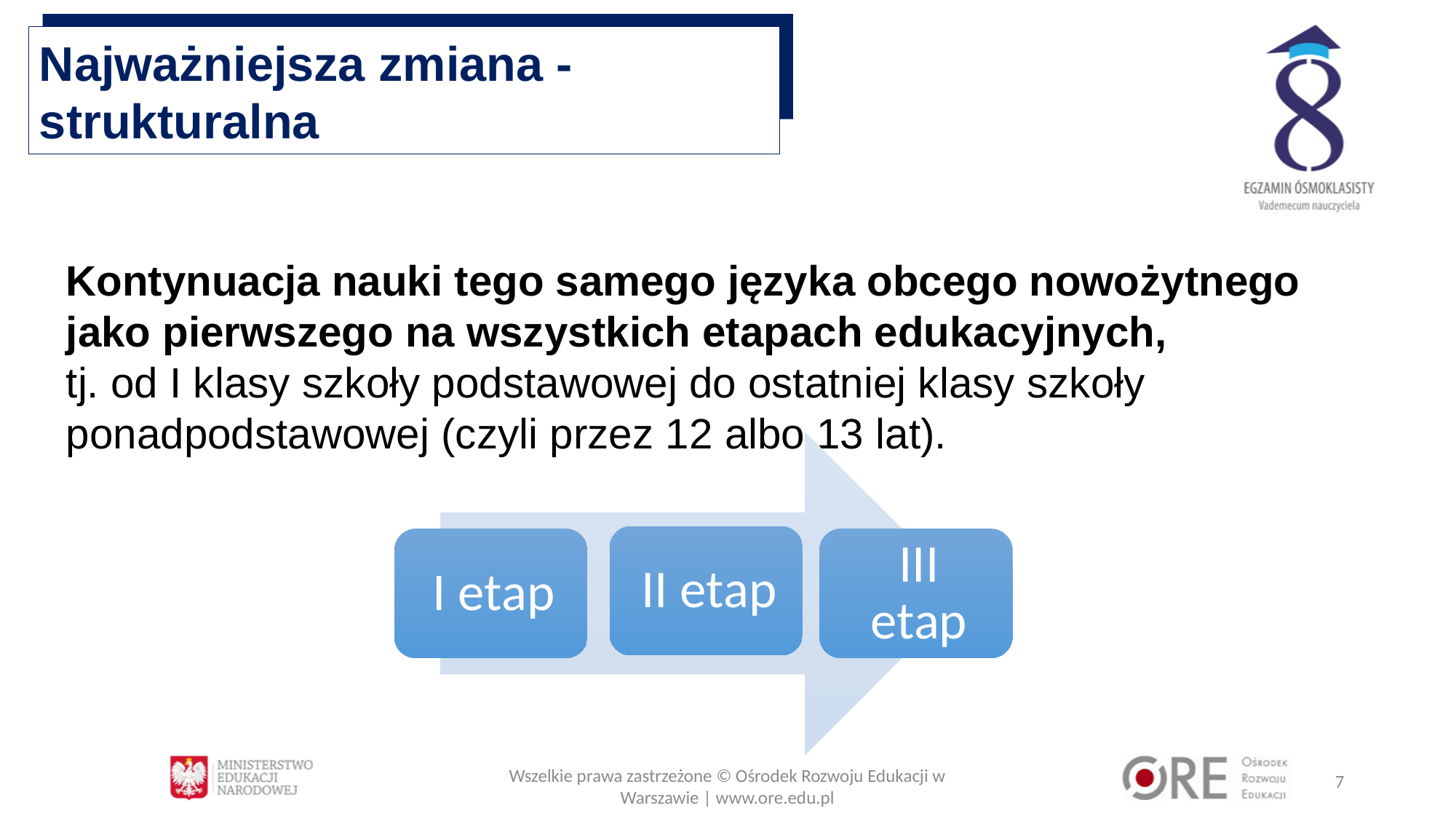

Najważniejsza zmiana - strukturalna
Kontynuacja nauki tego samego języka obcego nowożytnego jako pierwszego na wszystkich etapach edukacyjnych,
tj. od I klasy szkoły podstawowej do ostatniej klasy szkoły ponadpodstawowej (czyli przez 12 albo 13 lat).
I etap
II etap
III etap
Wszelkie prawa zastrzeżone © Ośrodek Rozwoju Edukacji w Warszawie | www.ore.edu.pl
7